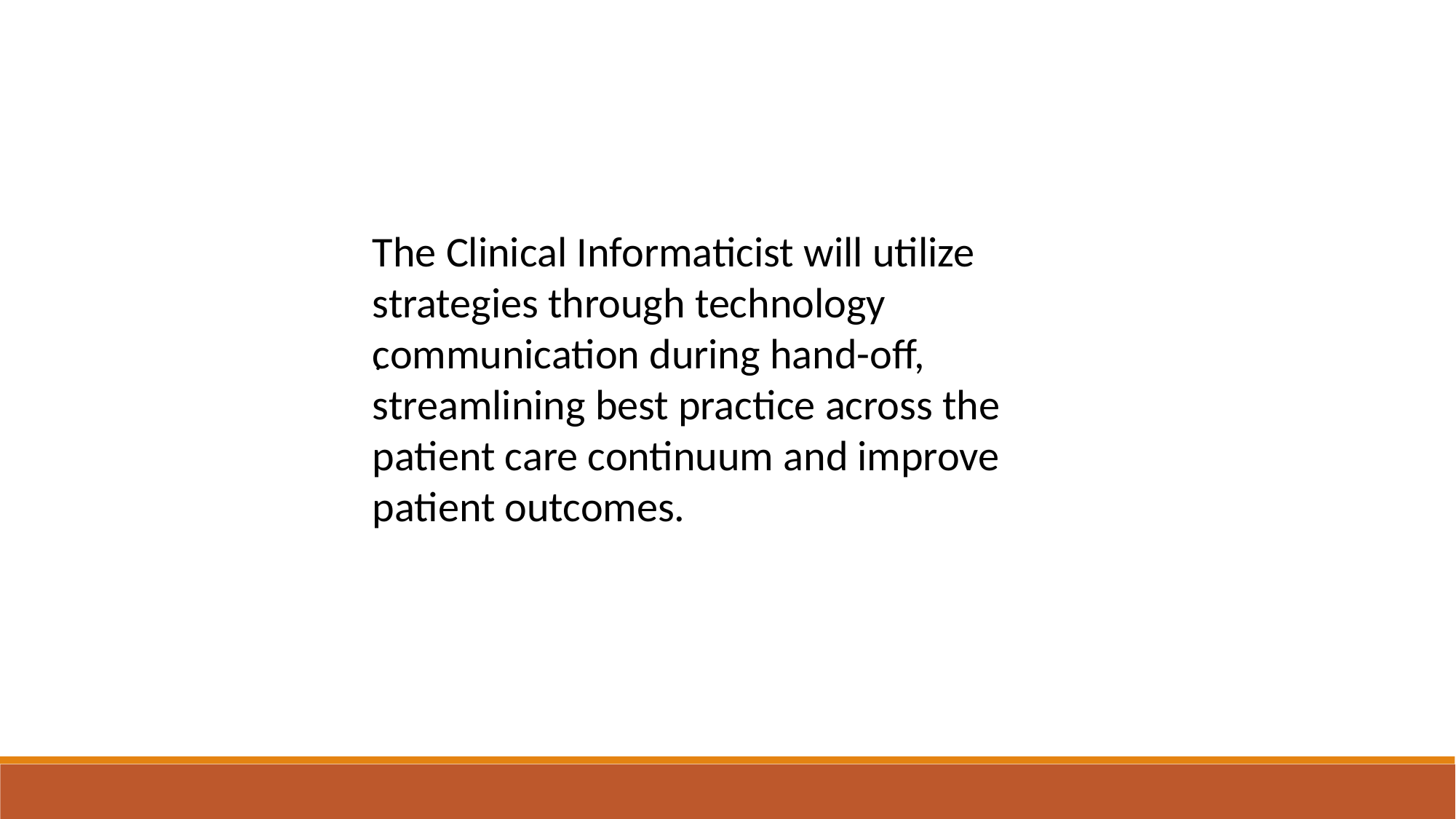

The Clinical Informaticist will utilize strategies through technology communication during hand-off, streamlining best practice across the patient care continuum and improve patient outcomes.
.